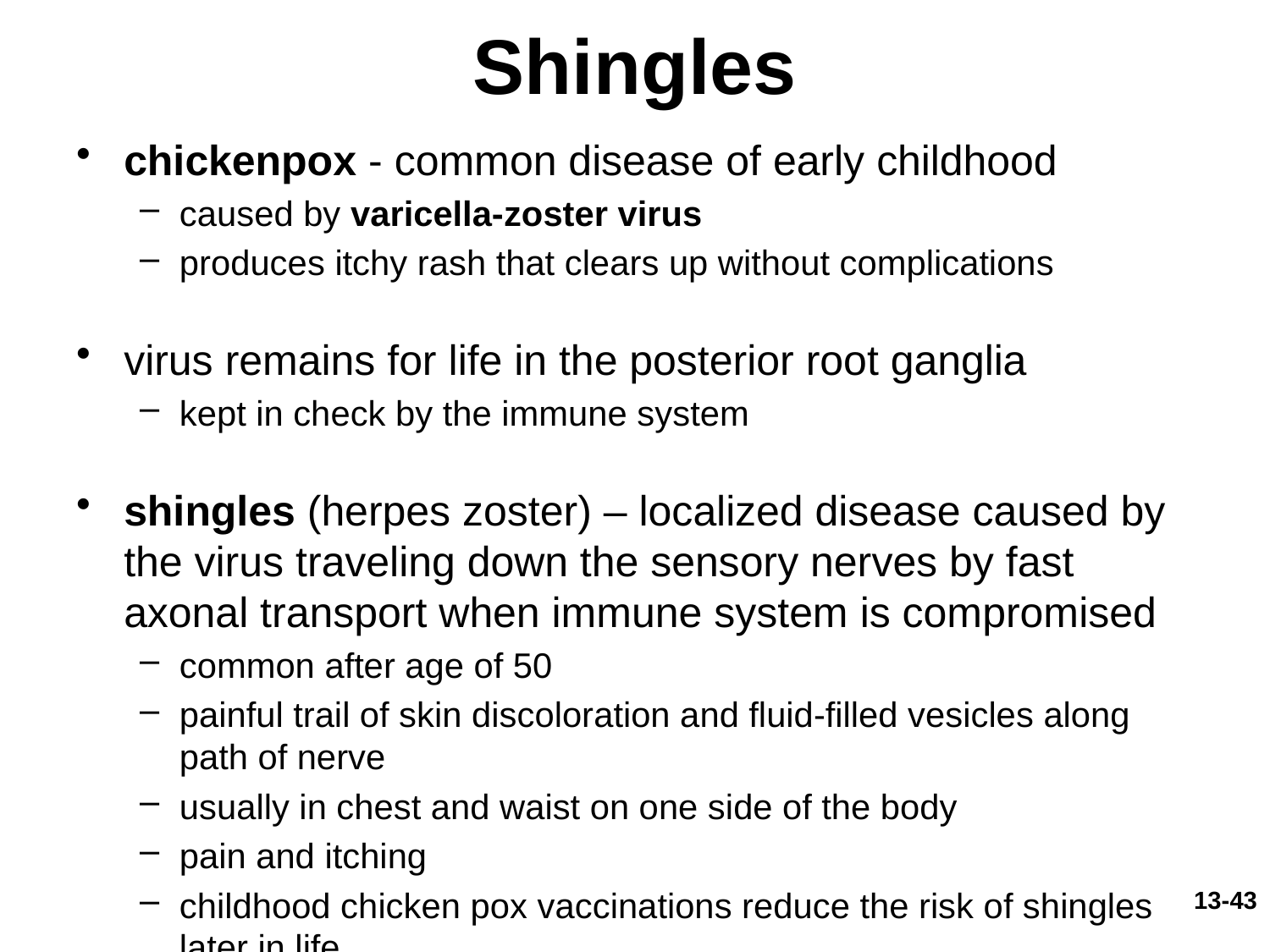

# Shingles
chickenpox - common disease of early childhood
caused by varicella-zoster virus
produces itchy rash that clears up without complications

virus remains for life in the posterior root ganglia
kept in check by the immune system

shingles (herpes zoster) – localized disease caused by the virus traveling down the sensory nerves by fast axonal transport when immune system is compromised
common after age of 50
painful trail of skin discoloration and fluid-filled vesicles along path of nerve
usually in chest and waist on one side of the body
pain and itching
childhood chicken pox vaccinations reduce the risk of shingles later in life
13-43